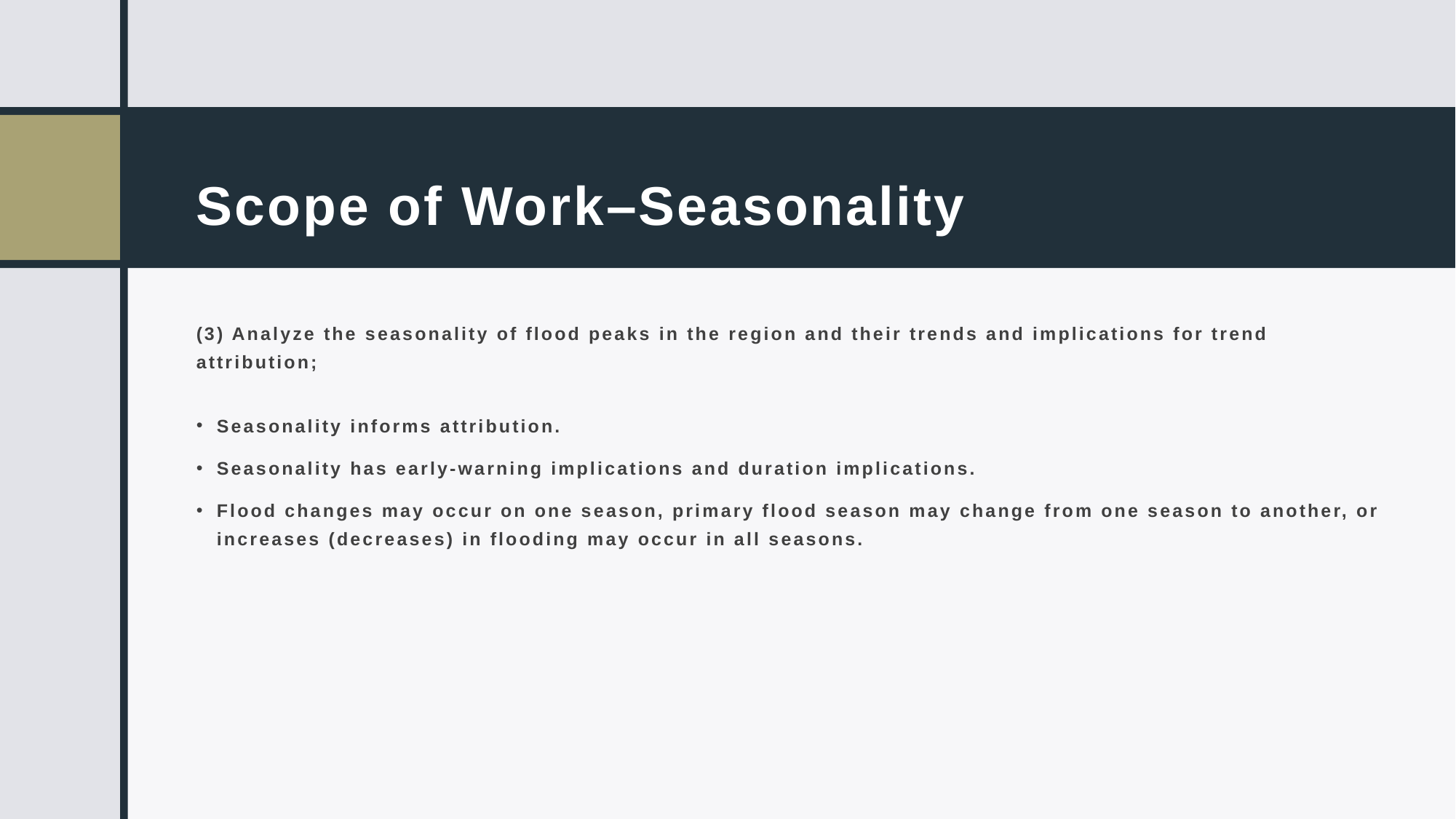

# Scope of Work–Seasonality

(3) Analyze the seasonality of flood peaks in the region and their trends and implications for trend attribution;
Seasonality informs attribution.
Seasonality has early-warning implications and duration implications.
Flood changes may occur on one season, primary flood season may change from one season to another, or increases (decreases) in flooding may occur in all seasons.